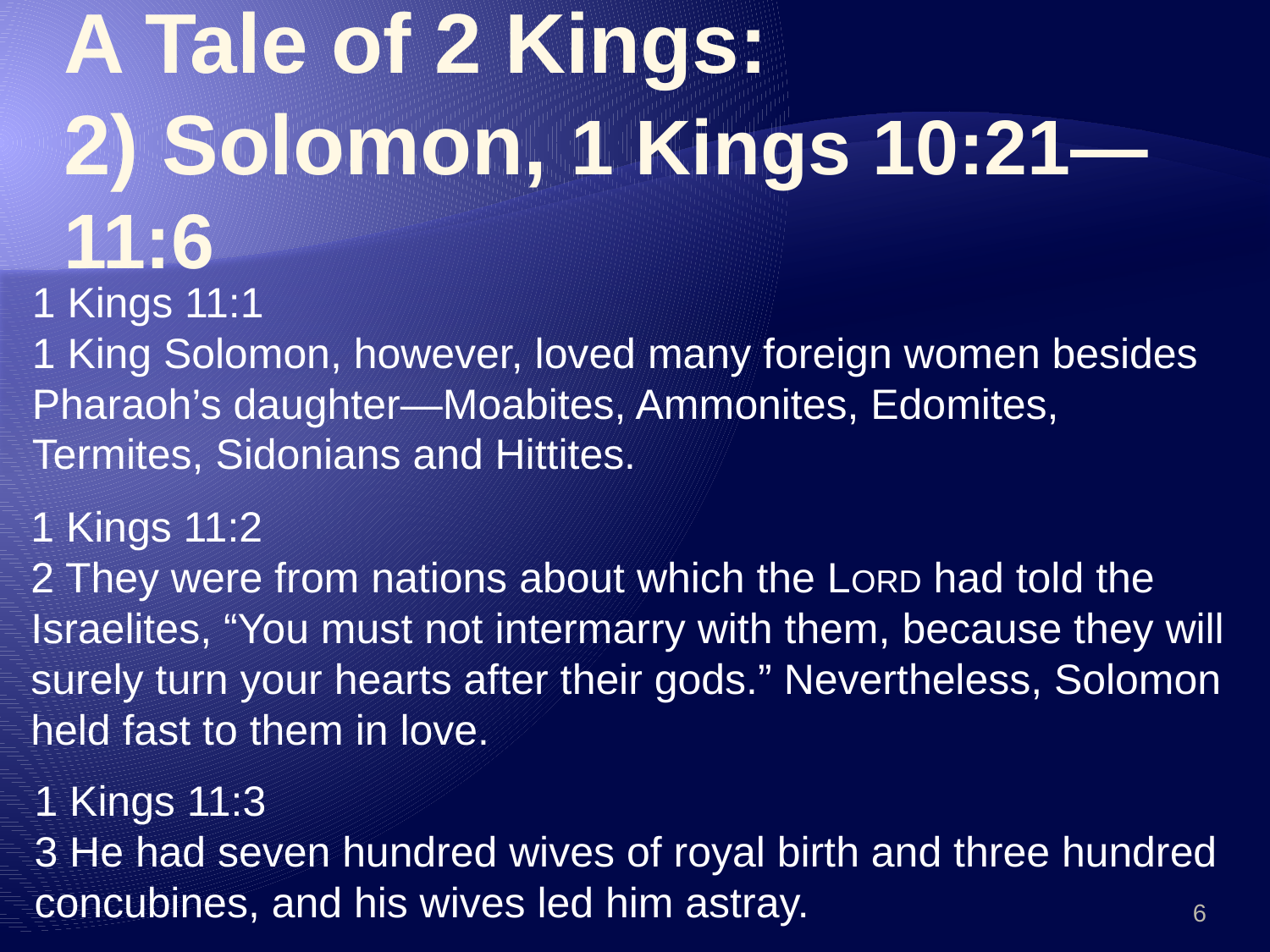

#
A Tale of 2 Kings:
2) Solomon, 1 Kings 10:21—11:6
1 Kings 11:1
1 King Solomon, however, loved many foreign women besides Pharaoh’s daughter—Moabites, Ammonites, Edomites, Termites, Sidonians and Hittites.
1 Kings 11:2
2 They were from nations about which the LORD had told the Israelites, “You must not intermarry with them, because they will surely turn your hearts after their gods.” Nevertheless, Solomon held fast to them in love.
1 Kings 11:3
3 He had seven hundred wives of royal birth and three hundred concubines, and his wives led him astray.
6